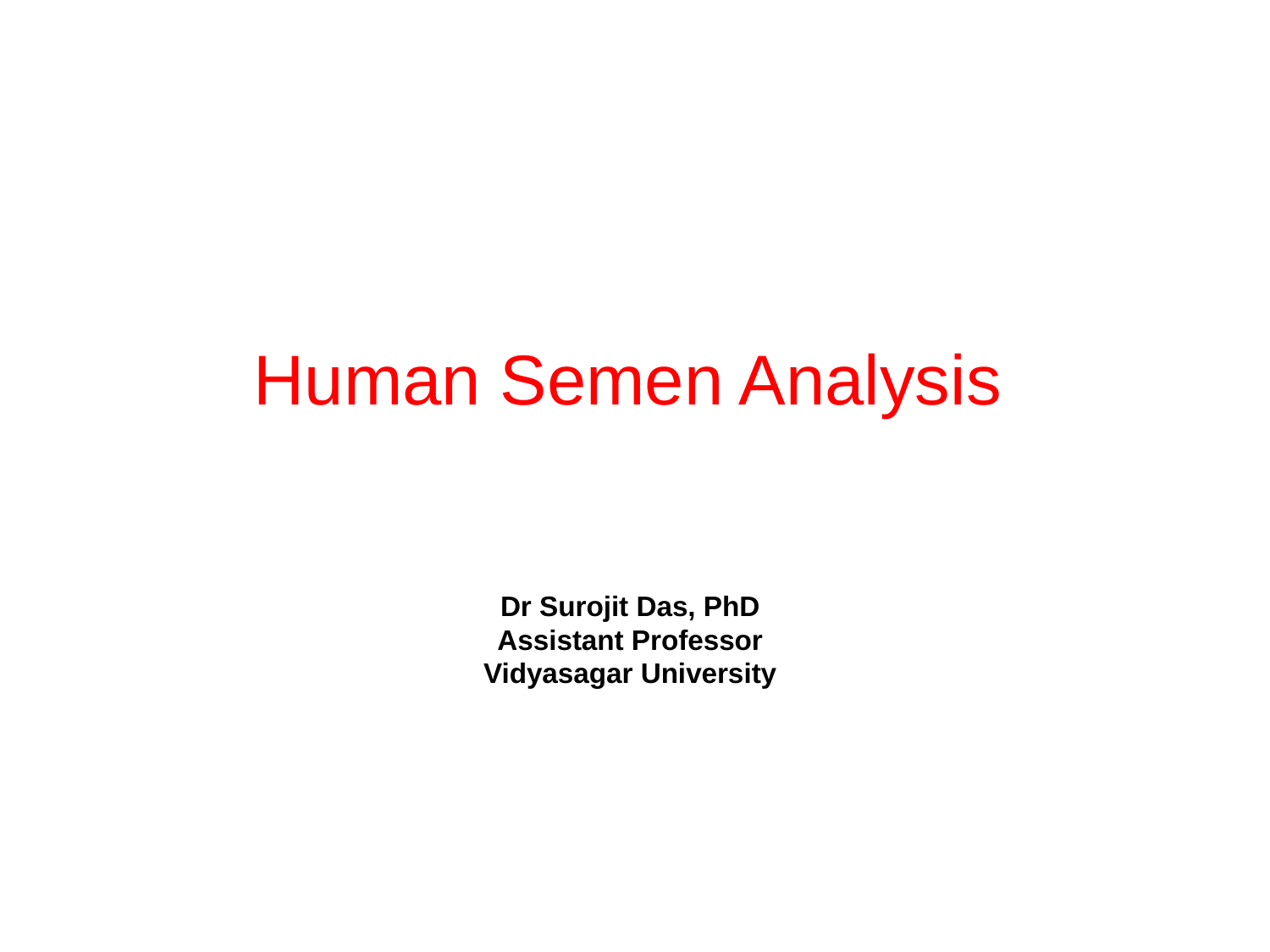

Human Semen Analysis
Dr Surojit Das, PhD
Assistant Professor
Vidyasagar University